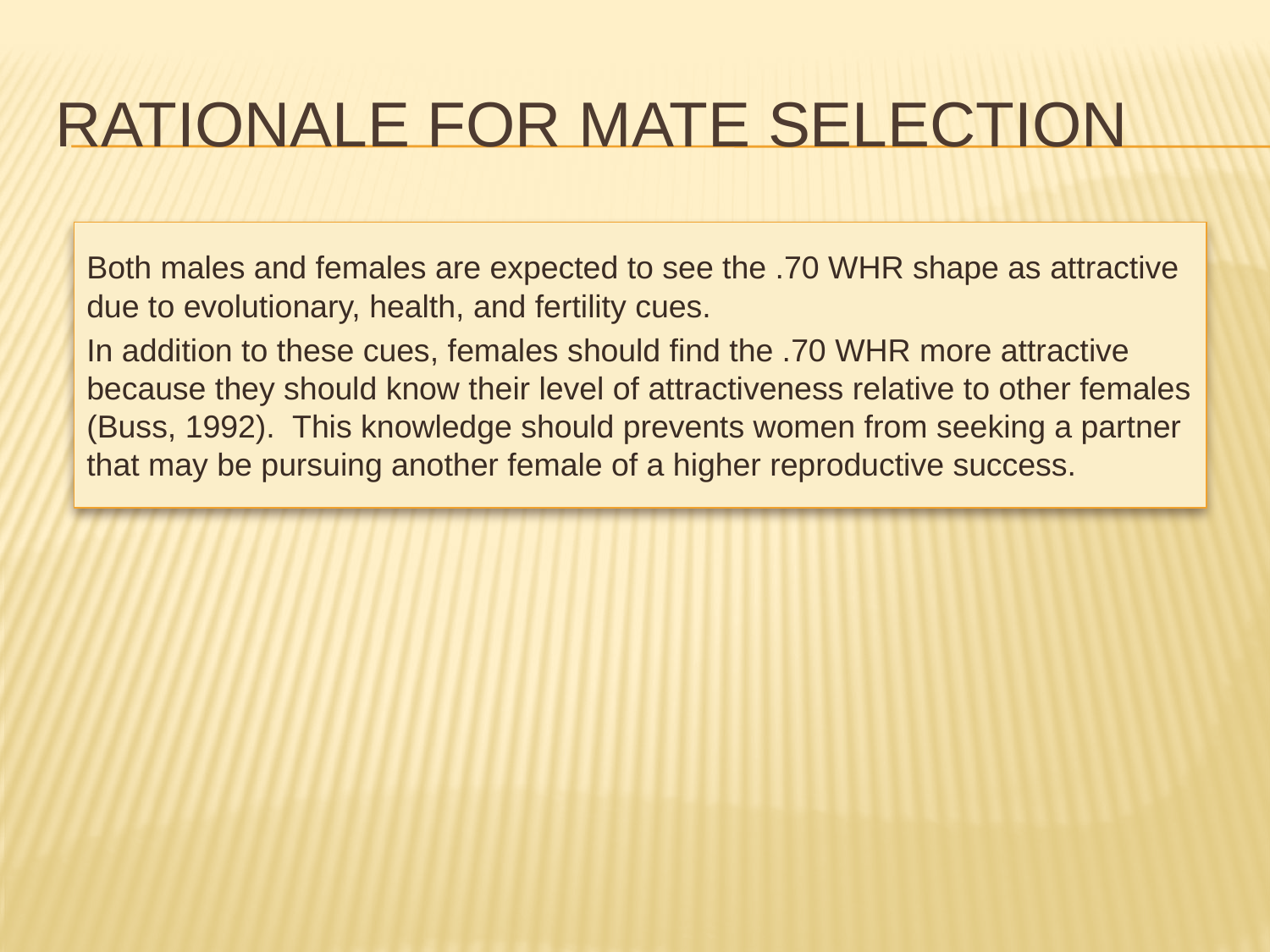

# Rationale for mate selection
Both males and females are expected to see the .70 WHR shape as attractive due to evolutionary, health, and fertility cues.
In addition to these cues, females should find the .70 WHR more attractive because they should know their level of attractiveness relative to other females (Buss, 1992).  This knowledge should prevents women from seeking a partner that may be pursuing another female of a higher reproductive success.